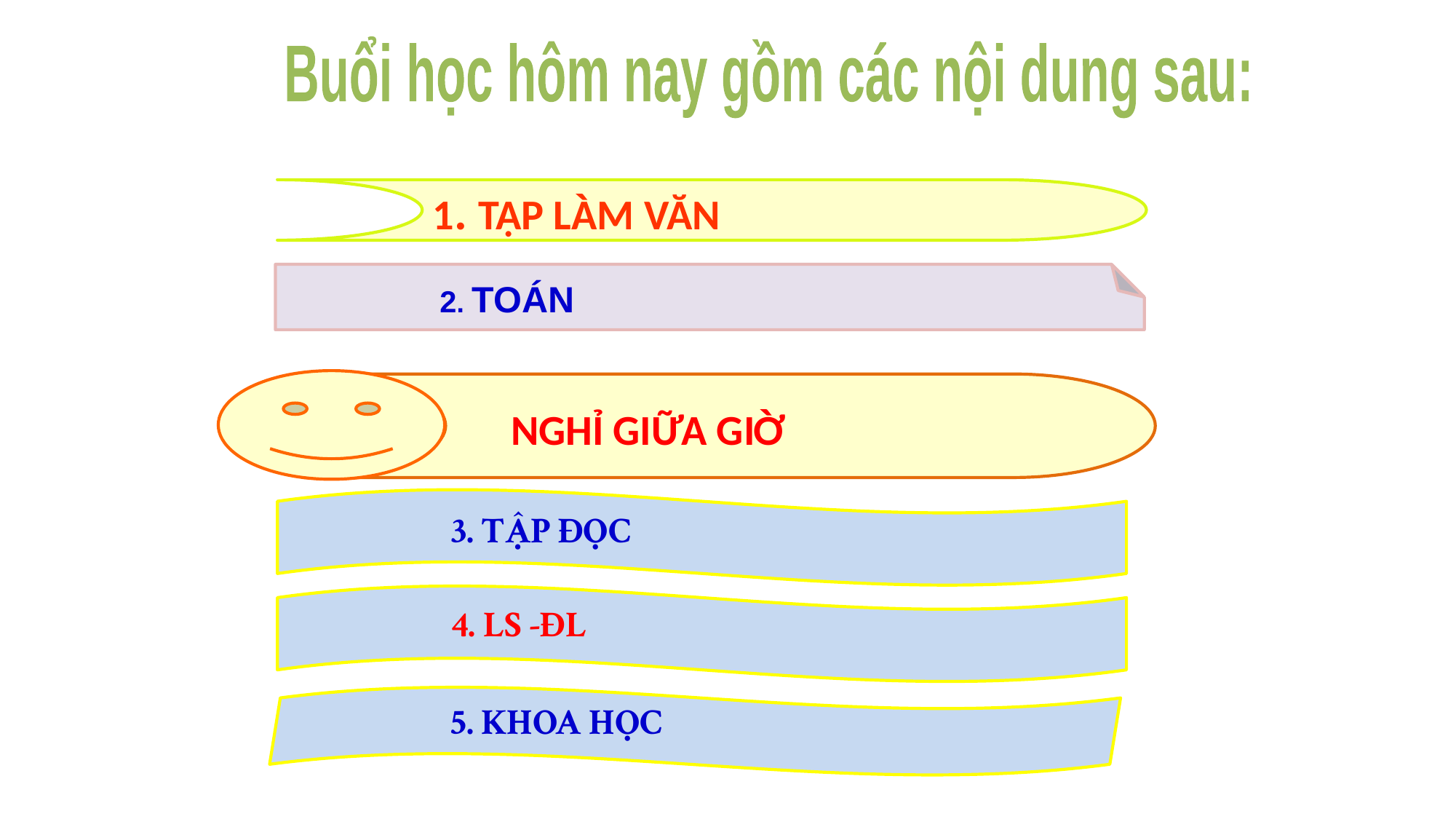

Buổi học hôm nay gồm các nội dung sau:
1. TẬP LÀM VĂN

       2. TOÁN

     NGHỈ GIỮA GIỜ

      3. TẬP ĐỌC

      4. LS -ĐL

       5. KHOA HỌC